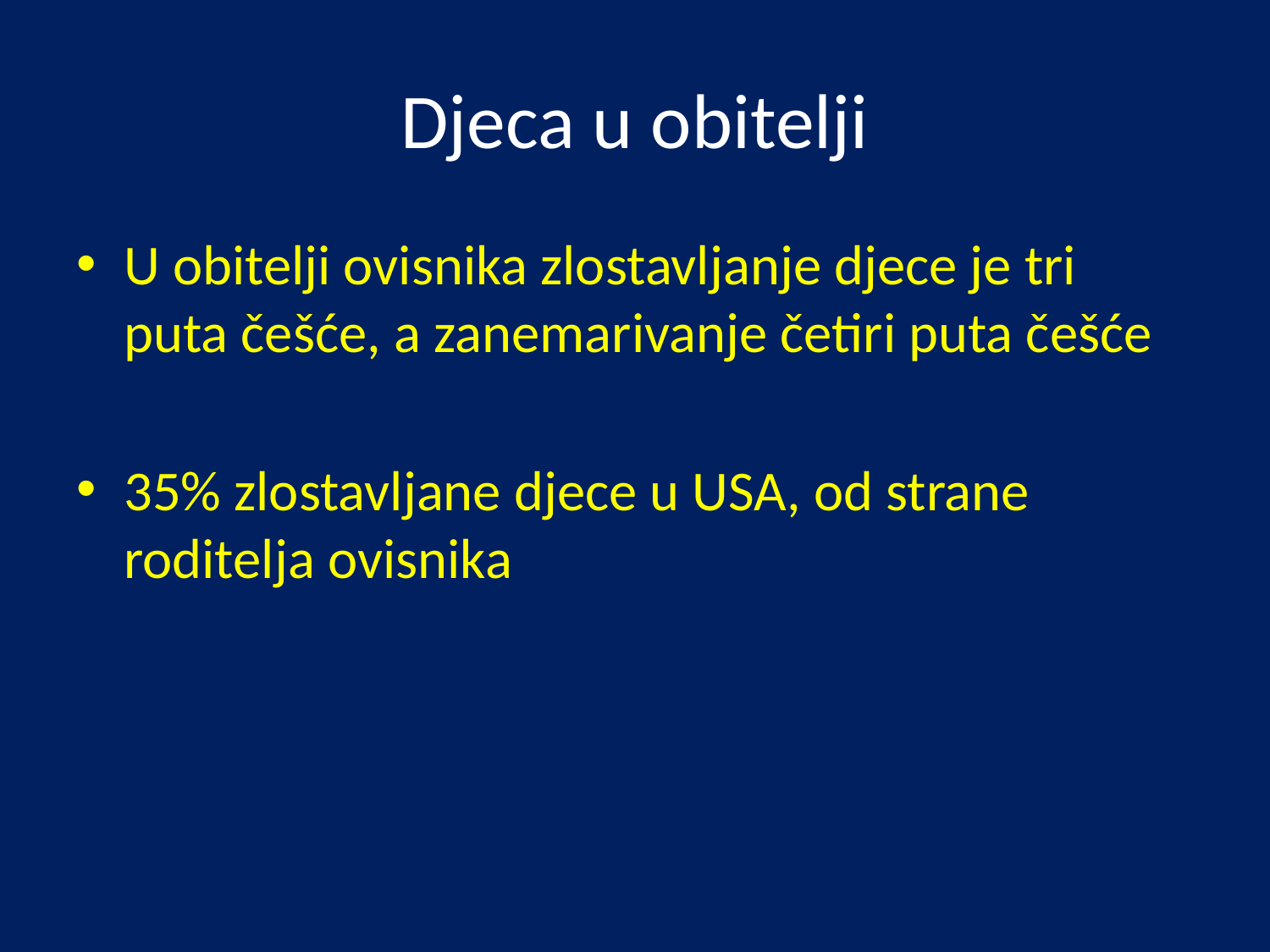

# Djeca u obitelji
U obitelji ovisnika zlostavljanje djece je tri puta češće, a zanemarivanje četiri puta češće

35% zlostavljane djece u USA, od strane roditelja ovisnika